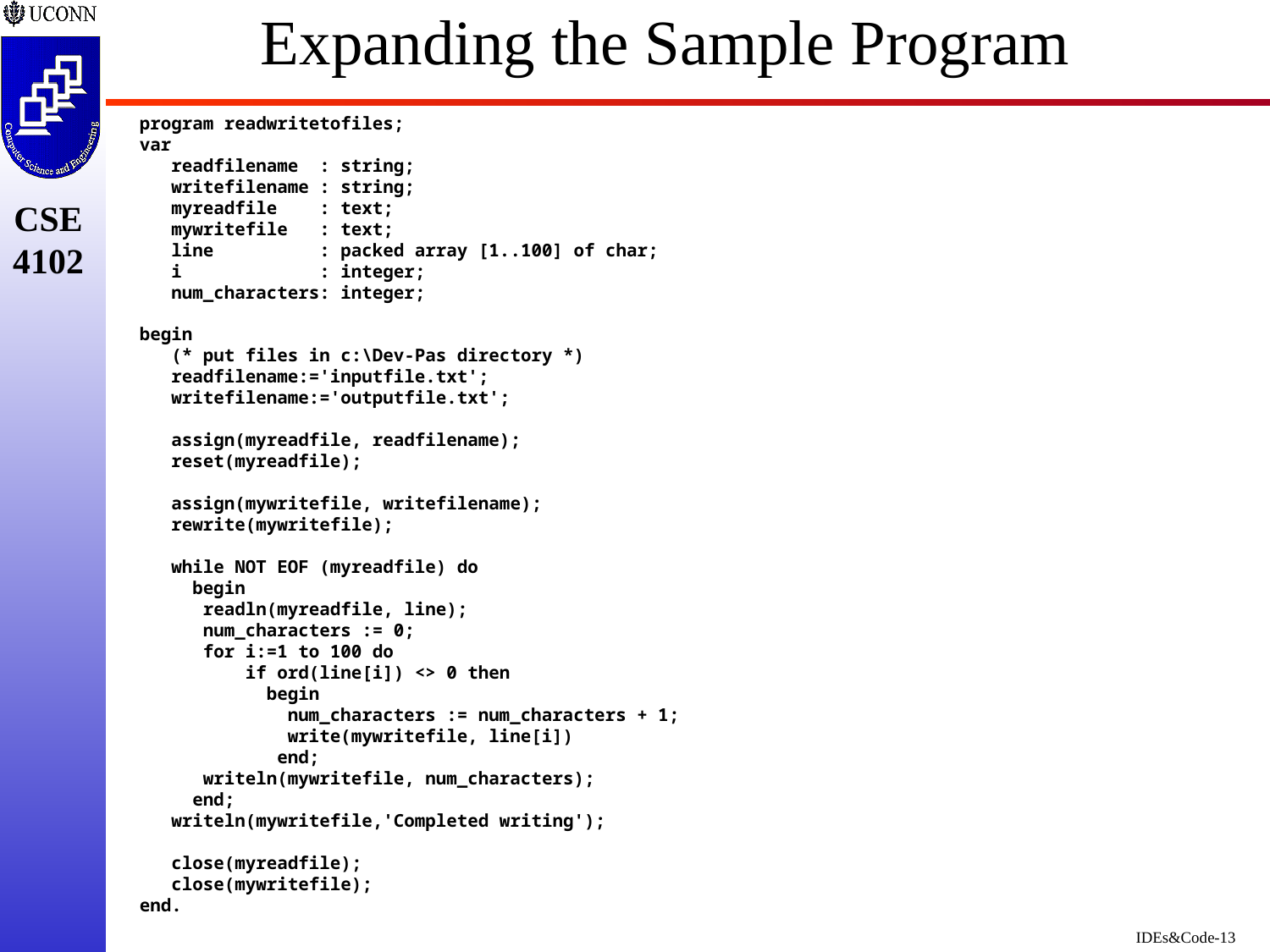

# Expanding the Sample Program
program readwritetofiles;
var
   readfilename  : string;
   writefilename : string;
   myreadfile    : text;
   mywritefile   : text;
   line          : packed array [1..100] of char;
   i             : integer;
   num_characters: integer;

begin
   (* put files in c:\Dev-Pas directory *)
   readfilename:='inputfile.txt';
   writefilename:='outputfile.txt';

   assign(myreadfile, readfilename);
   reset(myreadfile);

   assign(mywritefile, writefilename);
   rewrite(mywritefile);

   while NOT EOF (myreadfile) do
     begin
      readln(myreadfile, line);
      num_characters := 0;
      for i:=1 to 100 do
          if ord(line[i]) <> 0 then
            begin
              num_characters := num_characters + 1;
              write(mywritefile, line[i])
             end;
      writeln(mywritefile, num_characters);
     end;
   writeln(mywritefile,'Completed writing');

   close(myreadfile);
   close(mywritefile);
end.